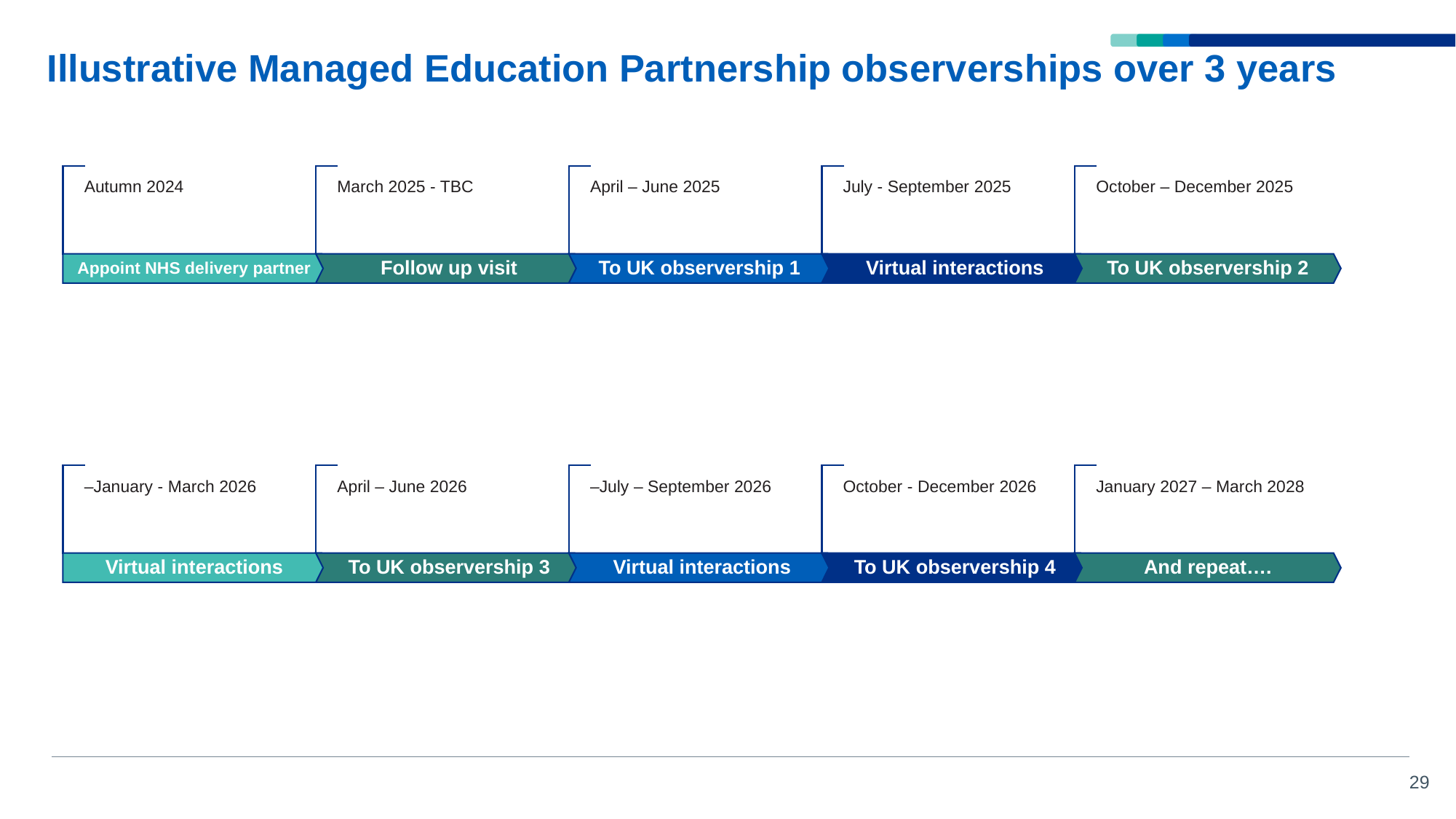

# Illustrative Managed Education Partnership observerships over 3 years
Appoint NHS delivery partner
Autumn 2024
Follow up visit
March 2025 - TBC

To UK observership 1
April – June 2025
Virtual interactions
July - September 2025

To UK observership 2
October – December 2025
Virtual interactions
–January - March 2026
To UK observership 3
April – June 2026

Virtual interactions
–July – September 2026
To UK observership 4
October - December 2026
And repeat….
January 2027 – March 2028